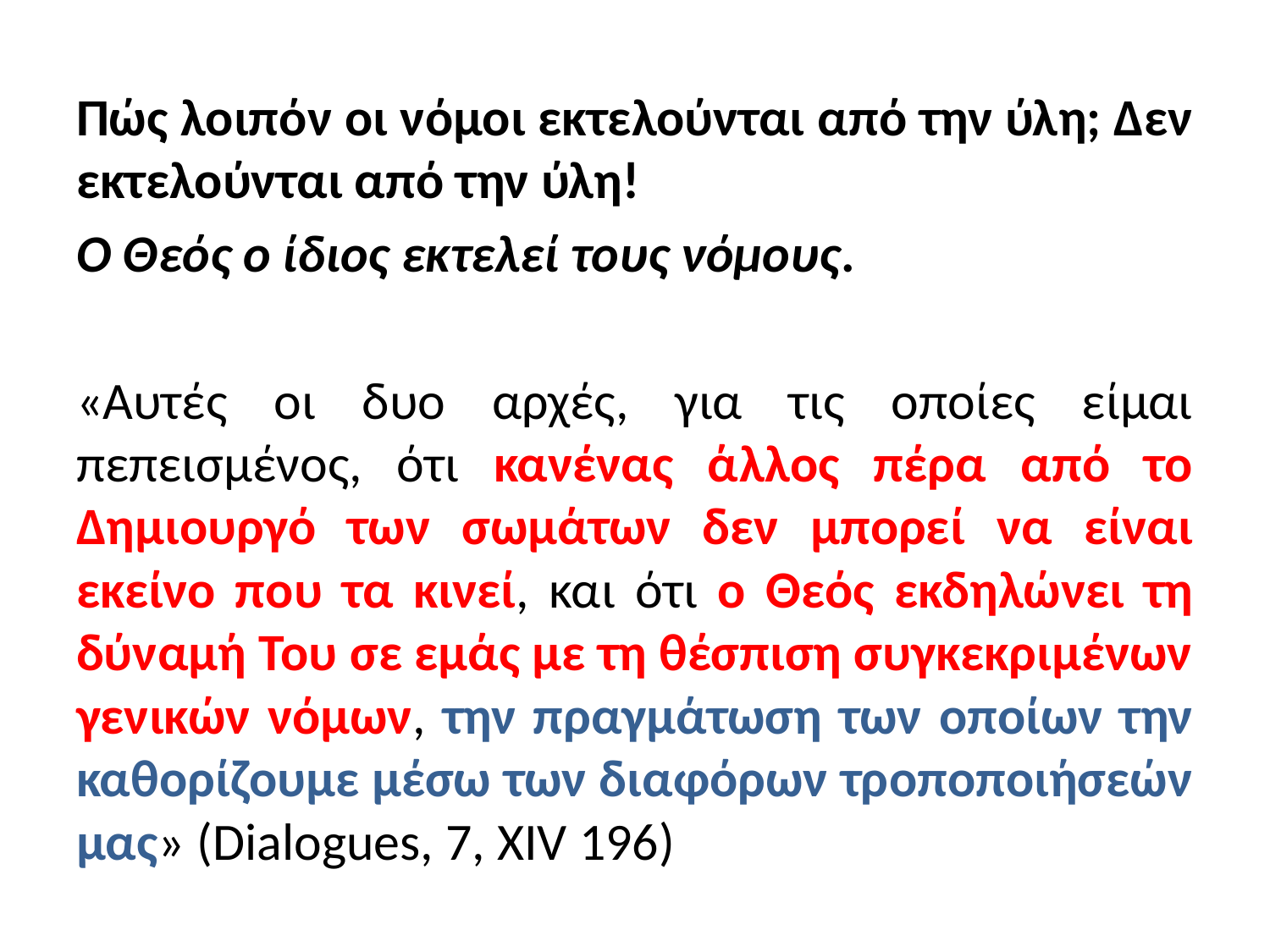

Πώς λοιπόν οι νόμοι εκτελούνται από την ύλη; Δεν εκτελούνται από την ύλη!
Ο Θεός ο ίδιος εκτελεί τους νόμους.

«Αυτές οι δυο αρχές, για τις οποίες είμαι πεπεισμένος, ότι κανένας άλλος πέρα από το Δημιουργό των σωμάτων δεν μπορεί να είναι εκείνο που τα κινεί, και ότι ο Θεός εκδηλώνει τη δύναμή Του σε εμάς με τη θέσπιση συγκεκριμένων γενικών νόμων, την πραγμάτωση των οποίων την καθορίζουμε μέσω των διαφόρων τροποποιήσεών μας» (Dialogues, 7, XIV 196)